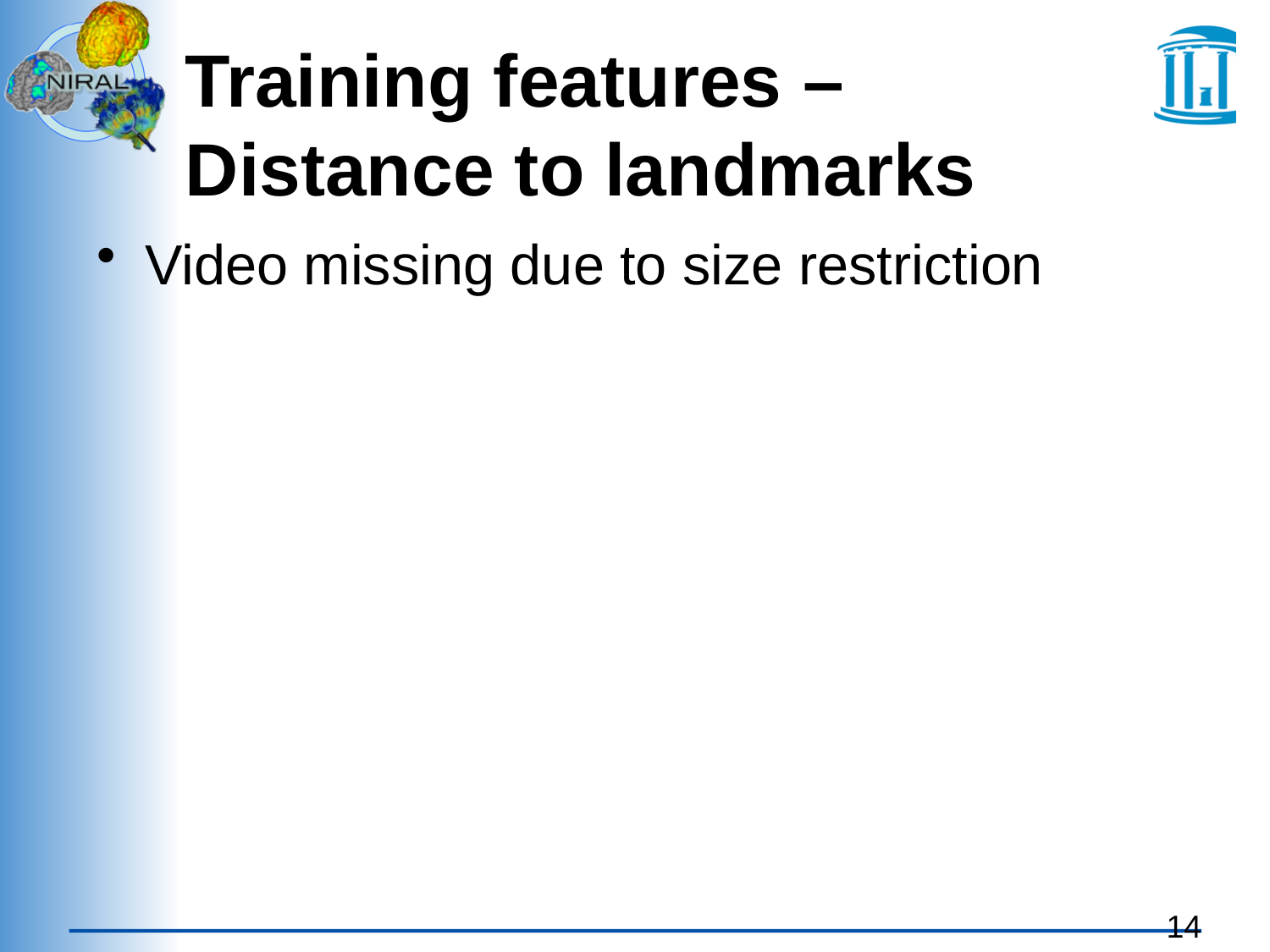

# Training features – Distance to landmarks
Video missing due to size restriction
14